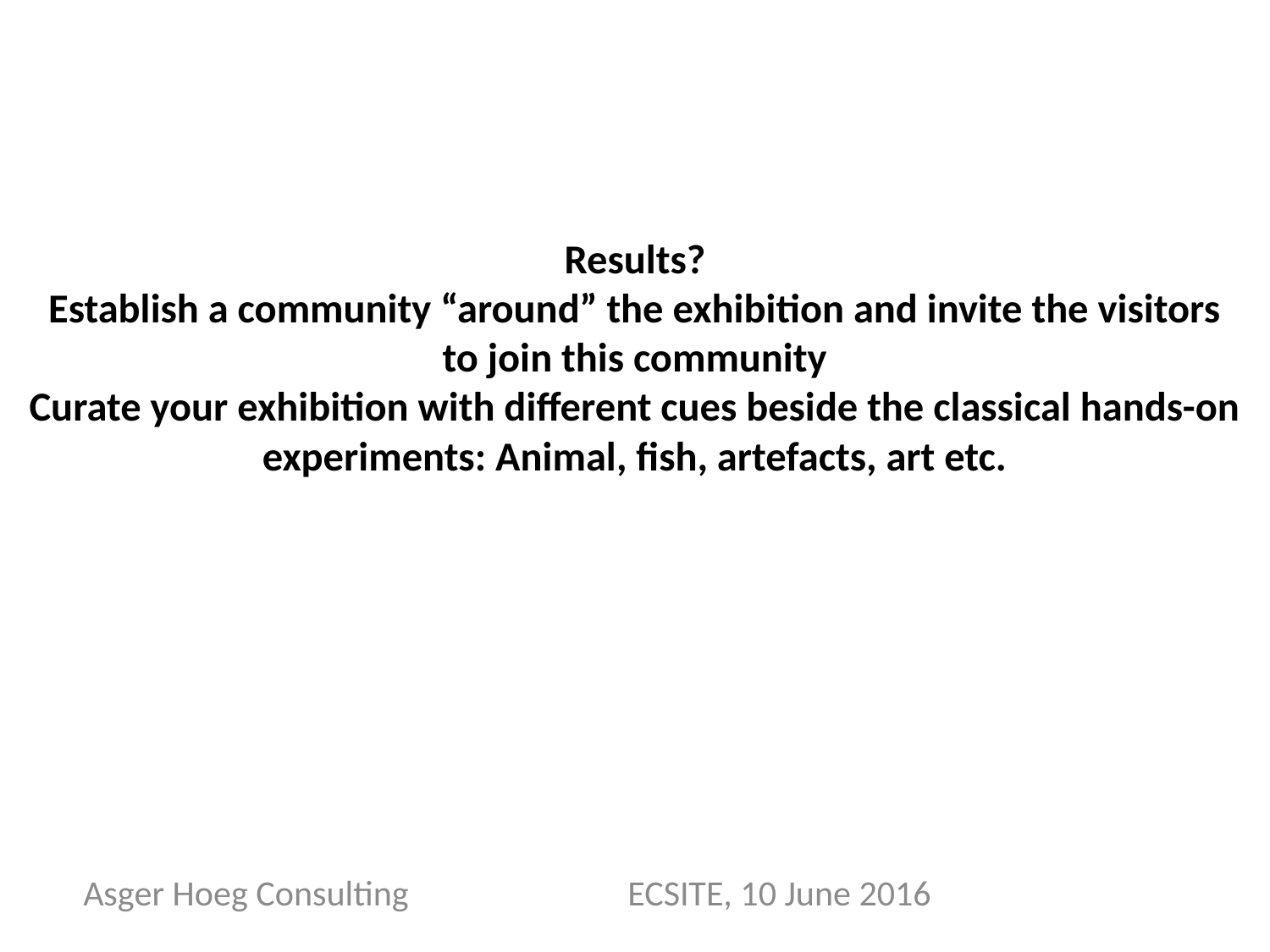

# Results? Establish a community “around” the exhibition and invite the visitors to join this community Curate your exhibition with different cues beside the classical hands-on experiments: Animal, fish, artefacts, art etc.
Asger Hoeg Consulting				        ECSITE, 10 June 2016